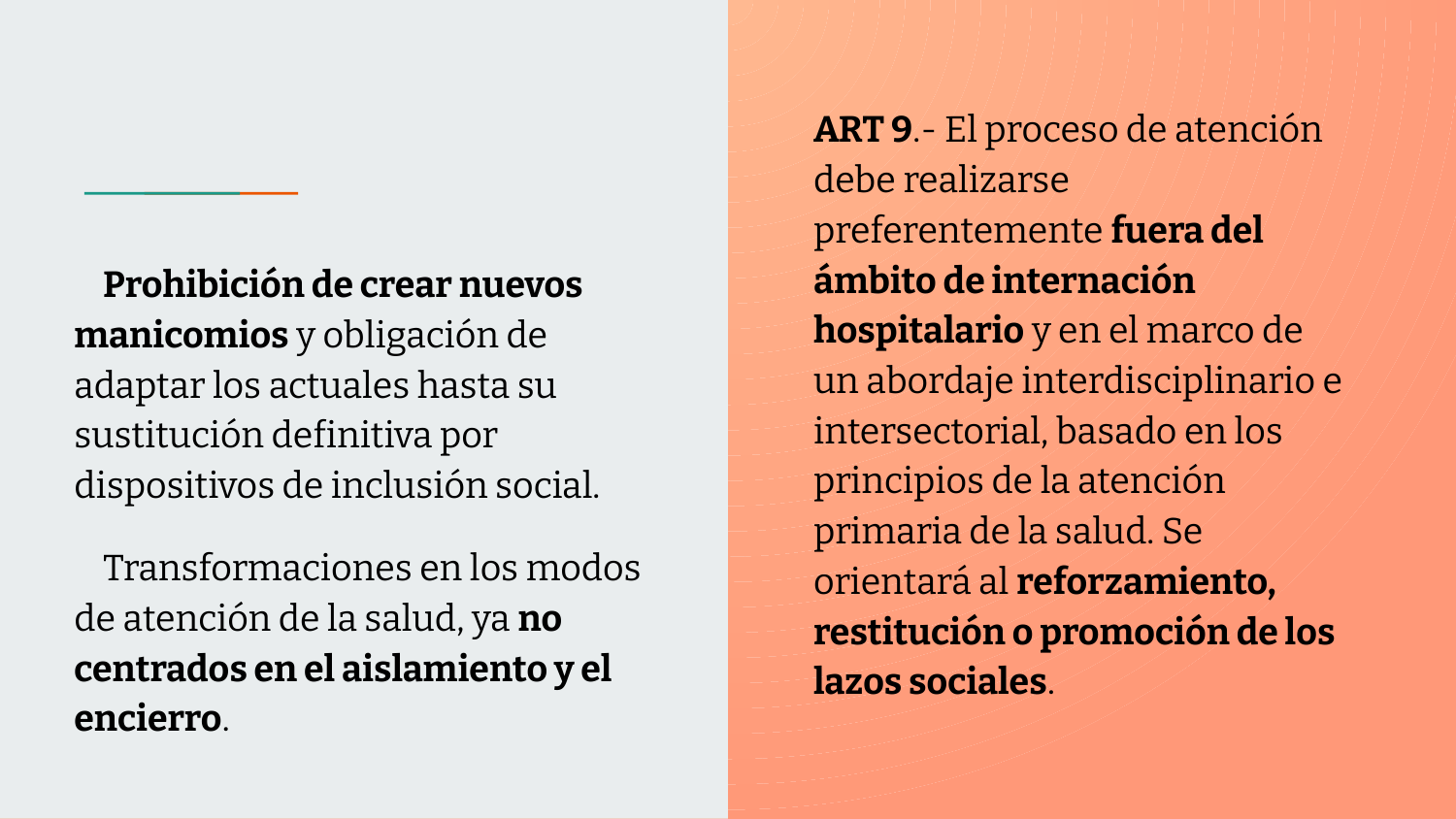

ART 9.- El proceso de atención debe realizarse preferentemente fuera del ámbito de internación hospitalario y en el marco de un abordaje interdisciplinario e intersectorial, basado en los principios de la atención primaria de la salud. Se orientará al reforzamiento, restitución o promoción de los lazos sociales.

Prohibición de crear nuevos manicomios y obligación de adaptar los actuales hasta su sustitución definitiva por dispositivos de inclusión social.
Transformaciones en los modos de atención de la salud, ya no centrados en el aislamiento y el encierro.